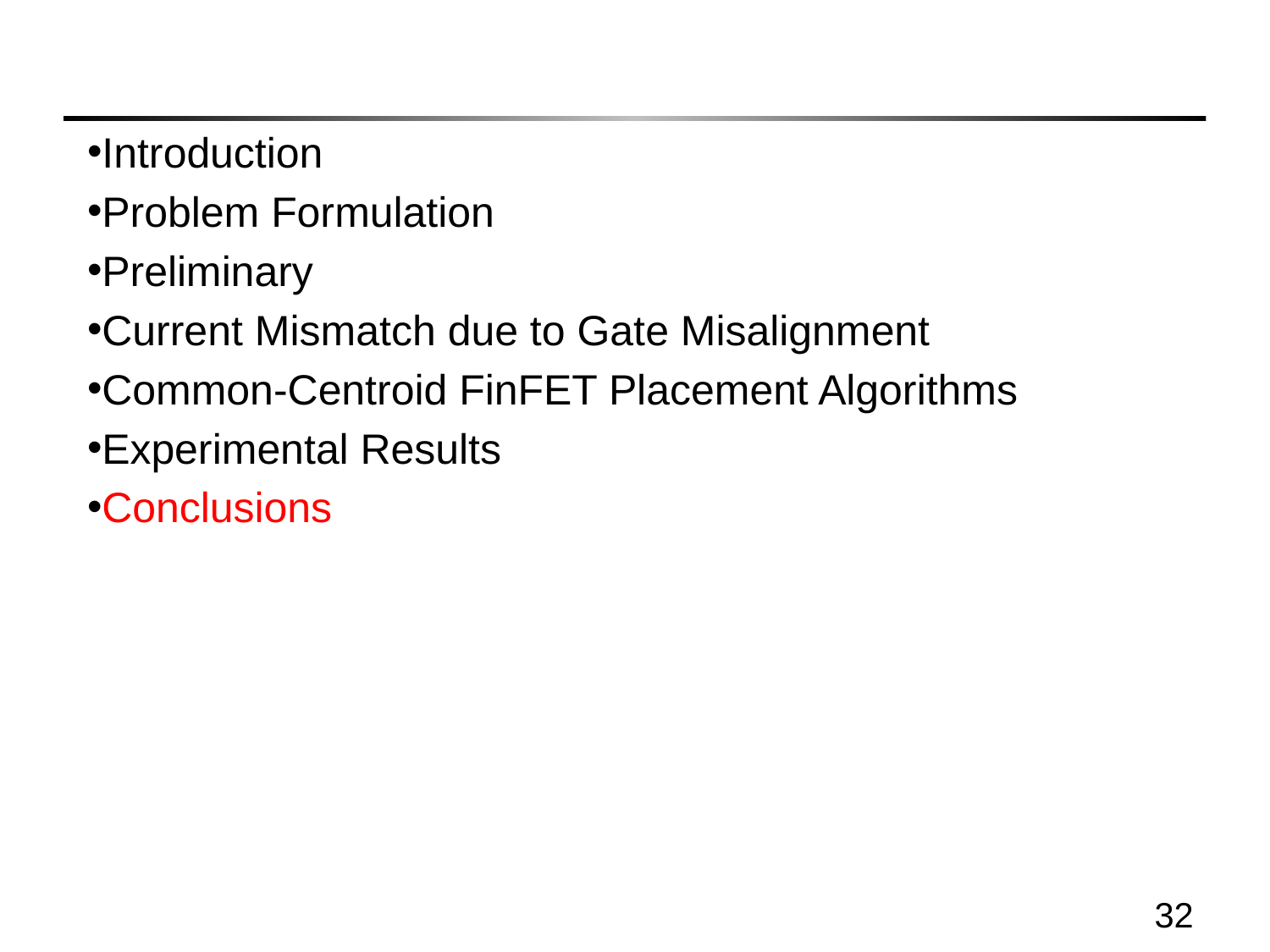

Introduction
Problem Formulation
Preliminary
Current Mismatch due to Gate Misalignment
Common-Centroid FinFET Placement Algorithms
Experimental Results
Conclusions
32